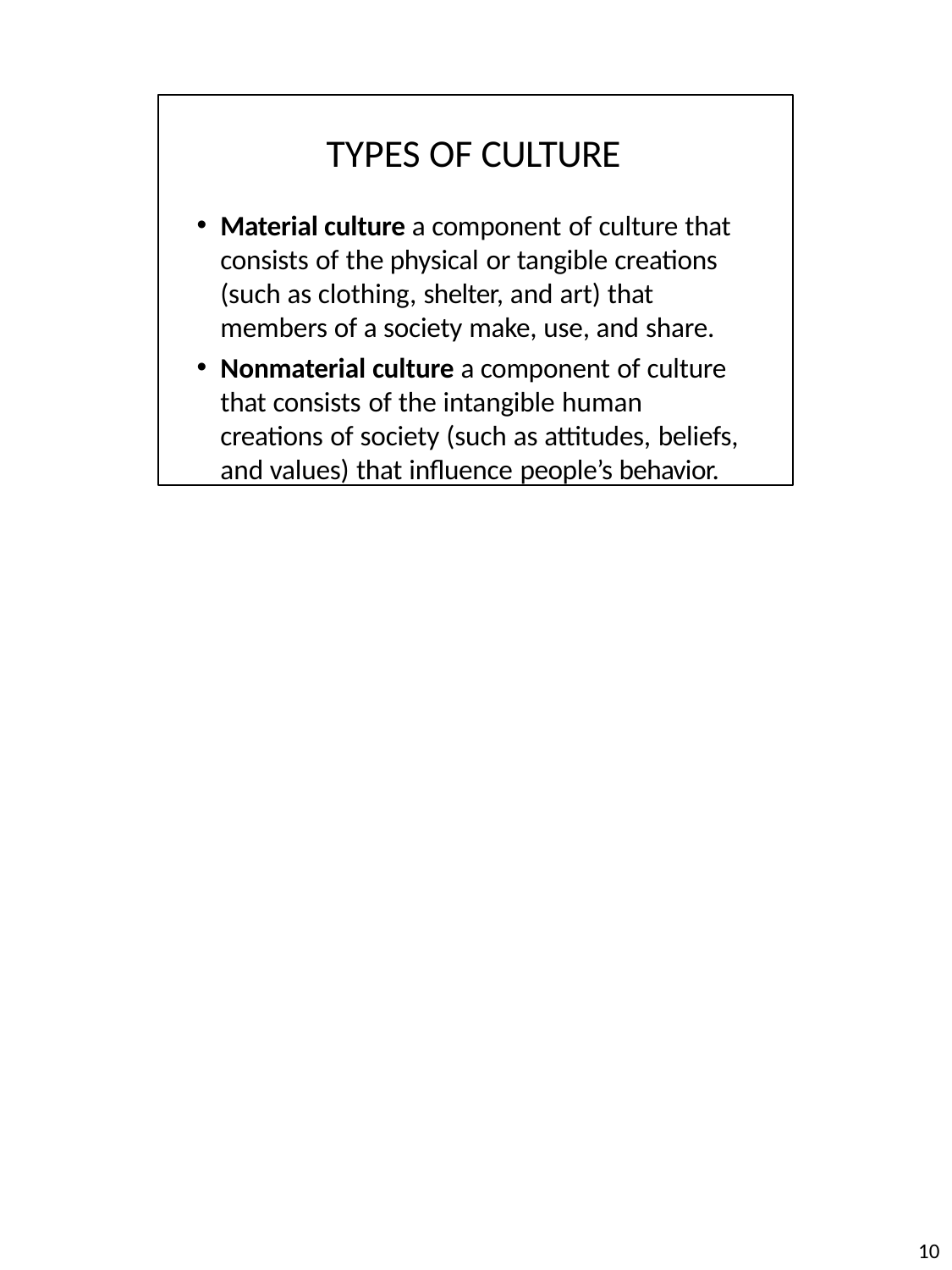

TYPES OF CULTURE
Material culture a component of culture that  consists of the physical or tangible creations  (such as clothing, shelter, and art) that  members of a society make, use, and share.
Nonmaterial culture a component of culture  that consists of the intangible human  creations of society (such as attitudes, beliefs,  and values) that influence people’s behavior.
10